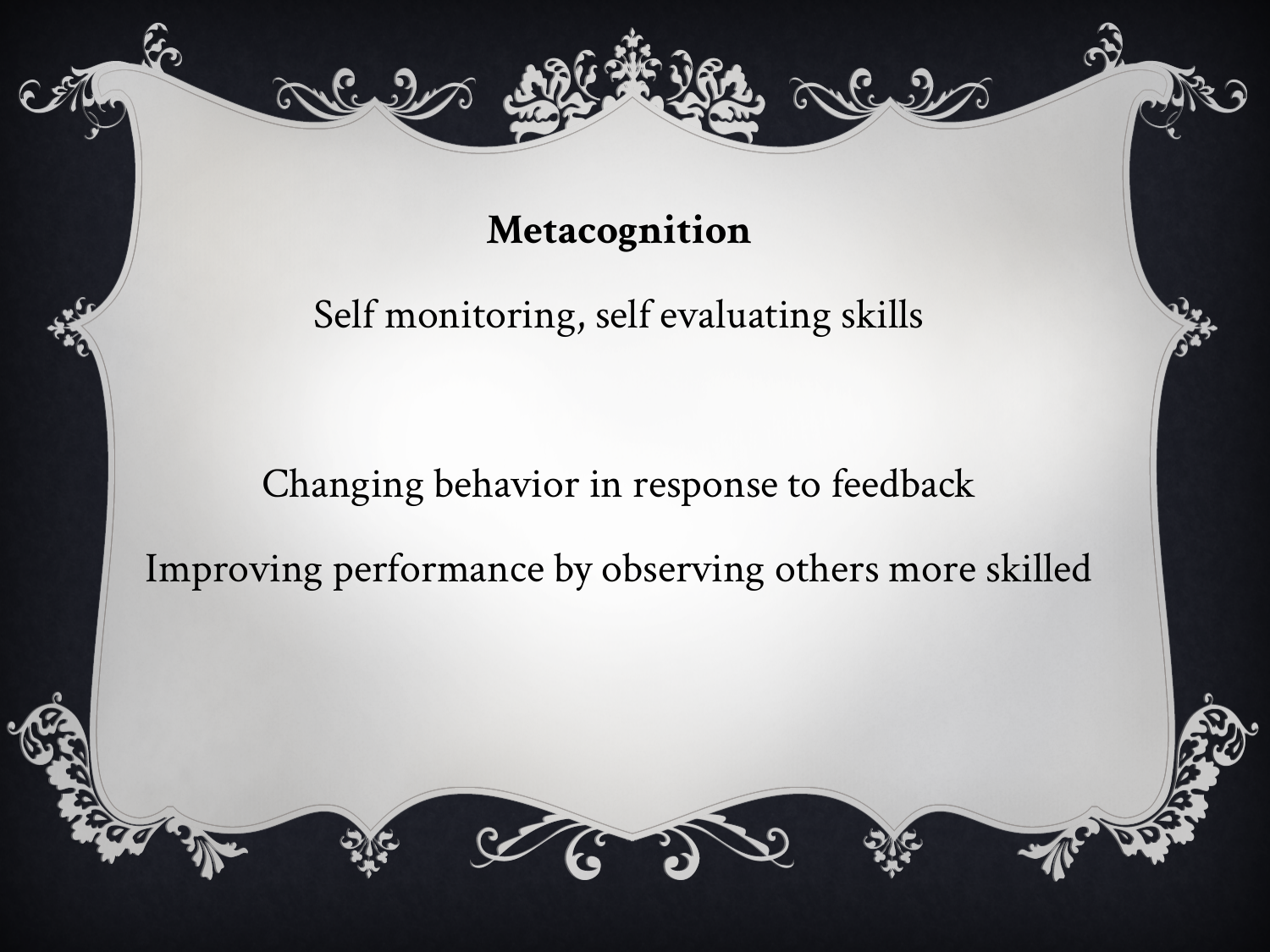

Metacognition
Self monitoring, self evaluating skills

Changing behavior in response to feedback
Improving performance by observing others more skilled